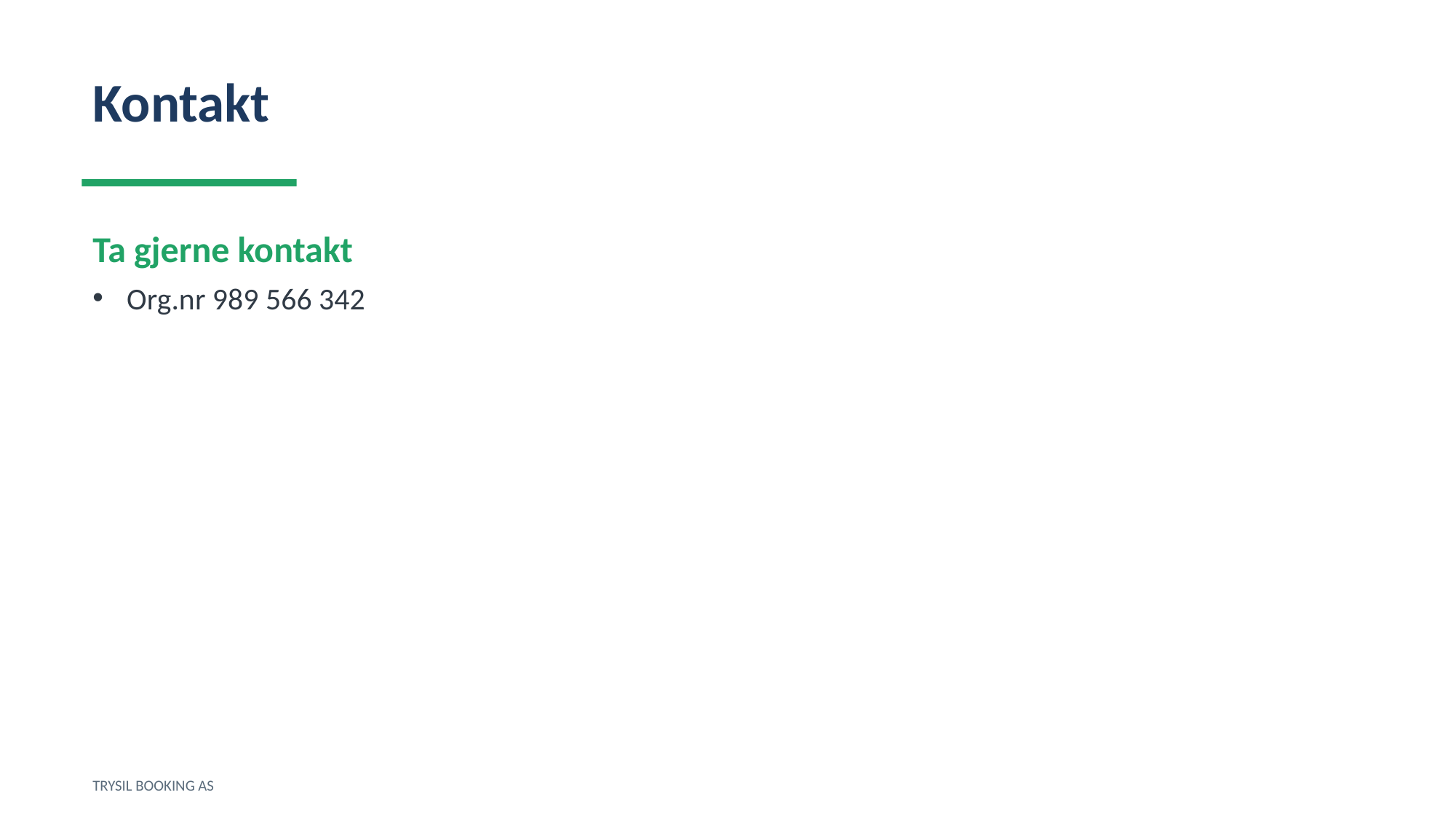

Kontakt

Ta gjerne kontakt
Org.nr 989 566 342
TRYSIL BOOKING AS